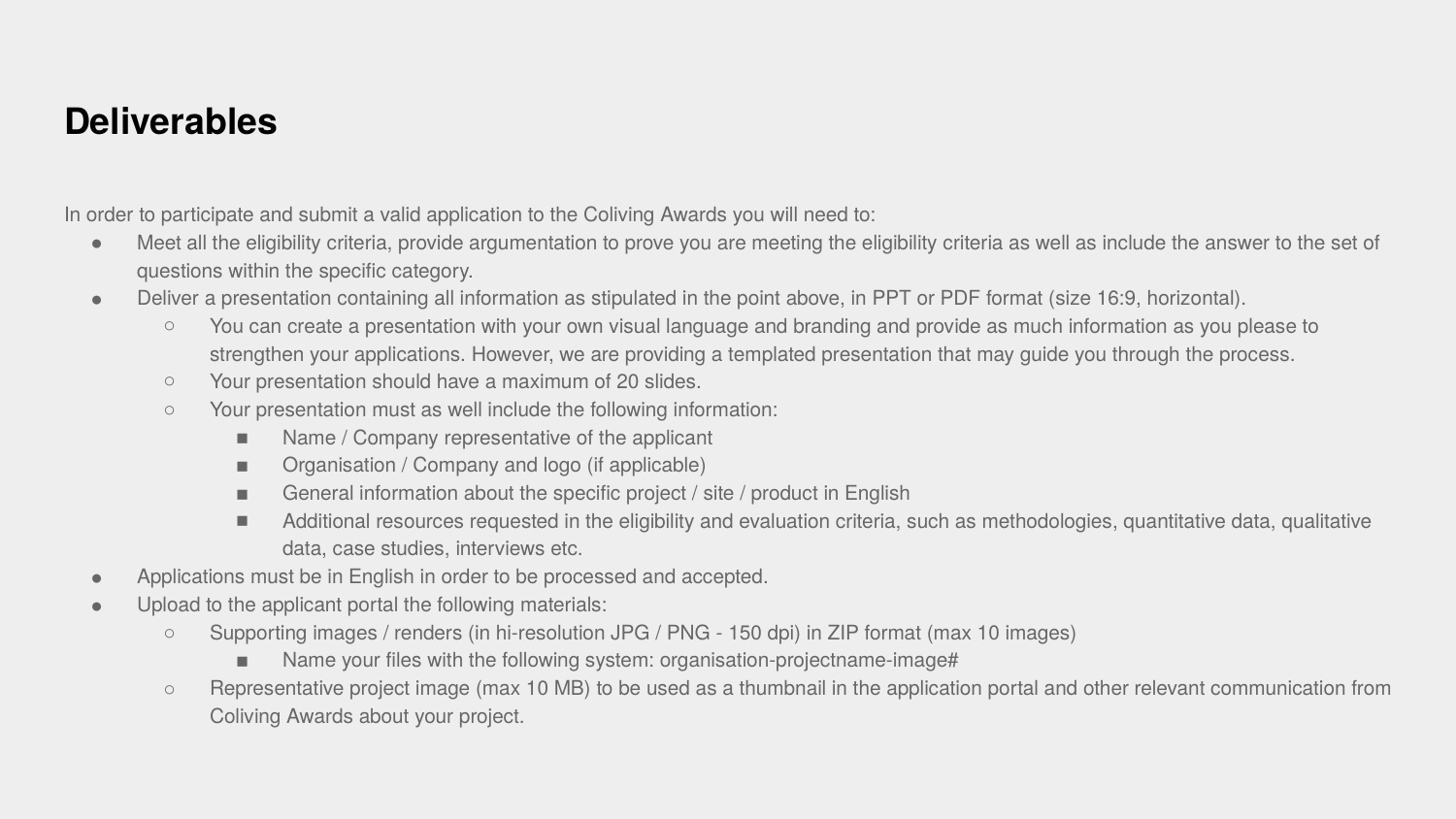

# Deliverables
In order to participate and submit a valid application to the Coliving Awards you will need to:
Meet all the eligibility criteria, provide argumentation to prove you are meeting the eligibility criteria as well as include the answer to the set of questions within the specific category.
Deliver a presentation containing all information as stipulated in the point above, in PPT or PDF format (size 16:9, horizontal).
You can create a presentation with your own visual language and branding and provide as much information as you please to strengthen your applications. However, we are providing a templated presentation that may guide you through the process.
Your presentation should have a maximum of 20 slides.
Your presentation must as well include the following information:
Name / Company representative of the applicant
Organisation / Company and logo (if applicable)
General information about the specific project / site / product in English
Additional resources requested in the eligibility and evaluation criteria, such as methodologies, quantitative data, qualitative data, case studies, interviews etc.
Applications must be in English in order to be processed and accepted.
Upload to the applicant portal the following materials:
Supporting images / renders (in hi-resolution JPG / PNG - 150 dpi) in ZIP format (max 10 images)
Name your files with the following system: organisation-projectname-image#
Representative project image (max 10 MB) to be used as a thumbnail in the application portal and other relevant communication from Coliving Awards about your project.